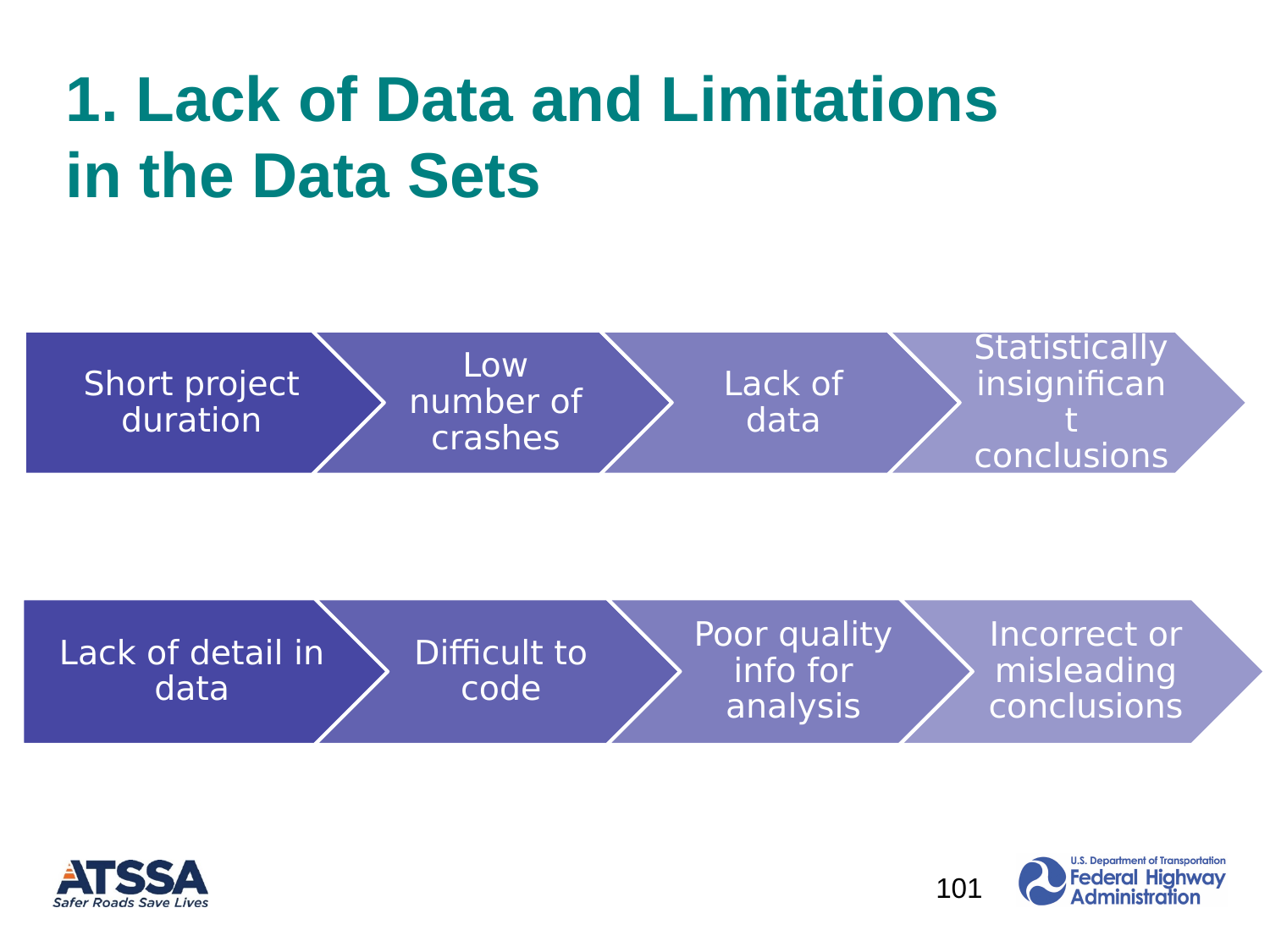

# 1. Lack of Data and Limitations in the Data Sets
Short project duration
Low number of crashes
Lack of data
Statistically insignificant conclusions
Lack of detail in data
Difficult to code
Poor quality info for analysis
Incorrect or misleading conclusions